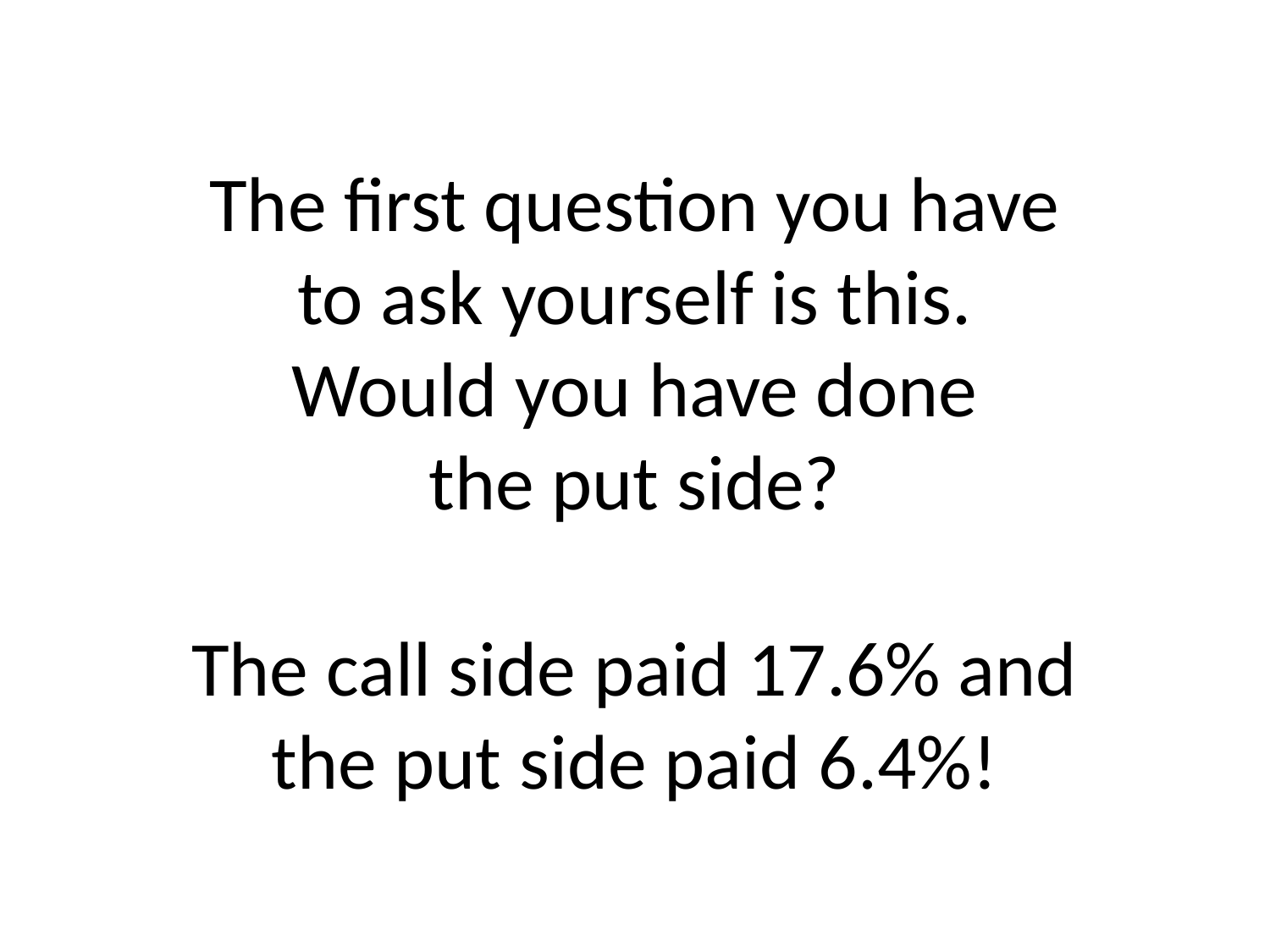

# The first question you have to ask yourself is this. Would you have done the put side? The call side paid 17.6% and the put side paid 6.4%!